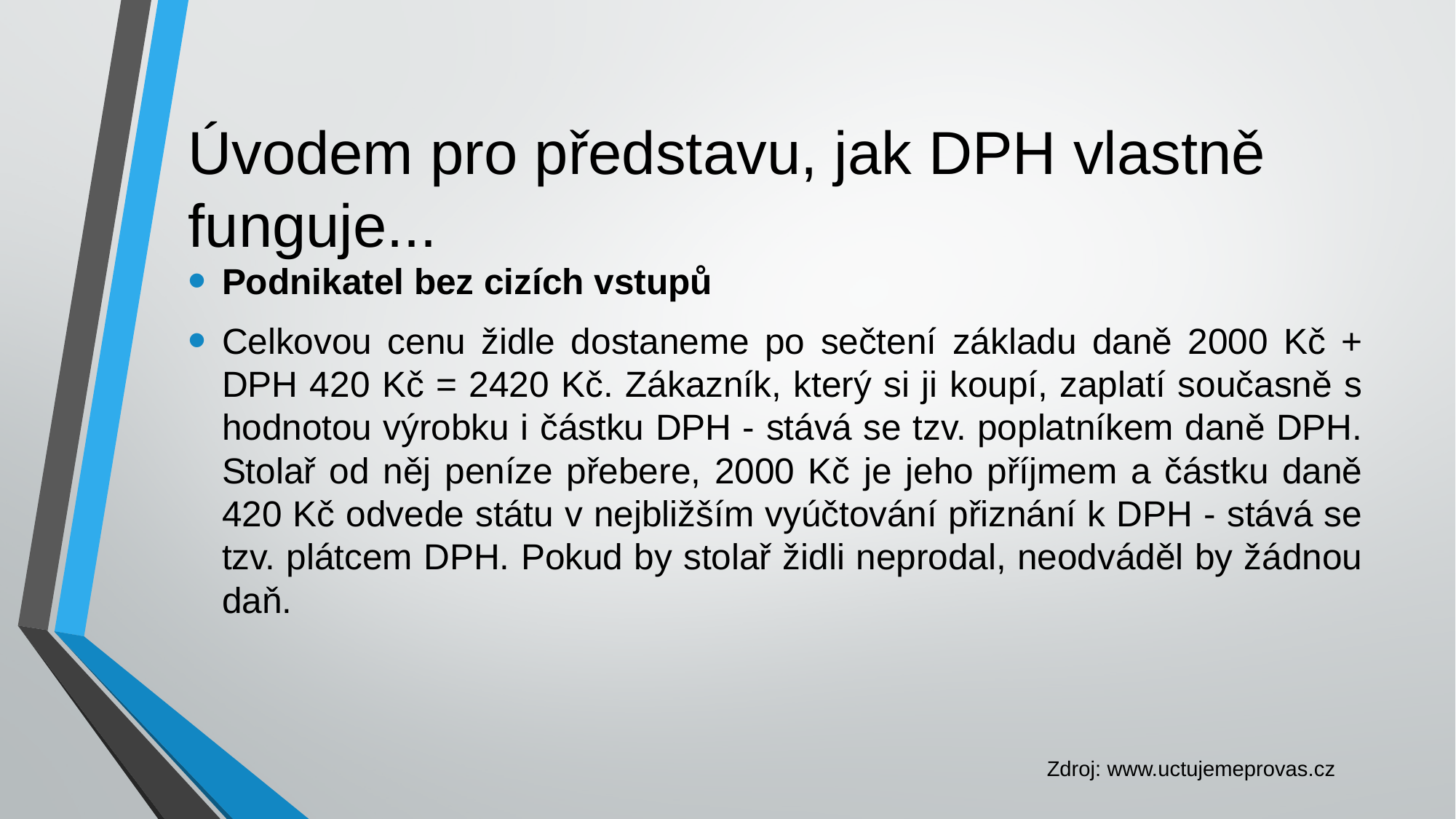

# Úvodem pro představu, jak DPH vlastně funguje...
Podnikatel bez cizích vstupů
Celkovou cenu židle dostaneme po sečtení základu daně 2000 Kč + DPH 420 Kč = 2420 Kč. Zákazník, který si ji koupí, zaplatí současně s hodnotou výrobku i částku DPH - stává se tzv. poplatníkem daně DPH. Stolař od něj peníze přebere, 2000 Kč je jeho příjmem a částku daně 420 Kč odvede státu v nejbližším vyúčtování přiznání k DPH - stává se tzv. plátcem DPH. Pokud by stolař židli neprodal, neodváděl by žádnou daň.
Zdroj: www.uctujemeprovas.cz